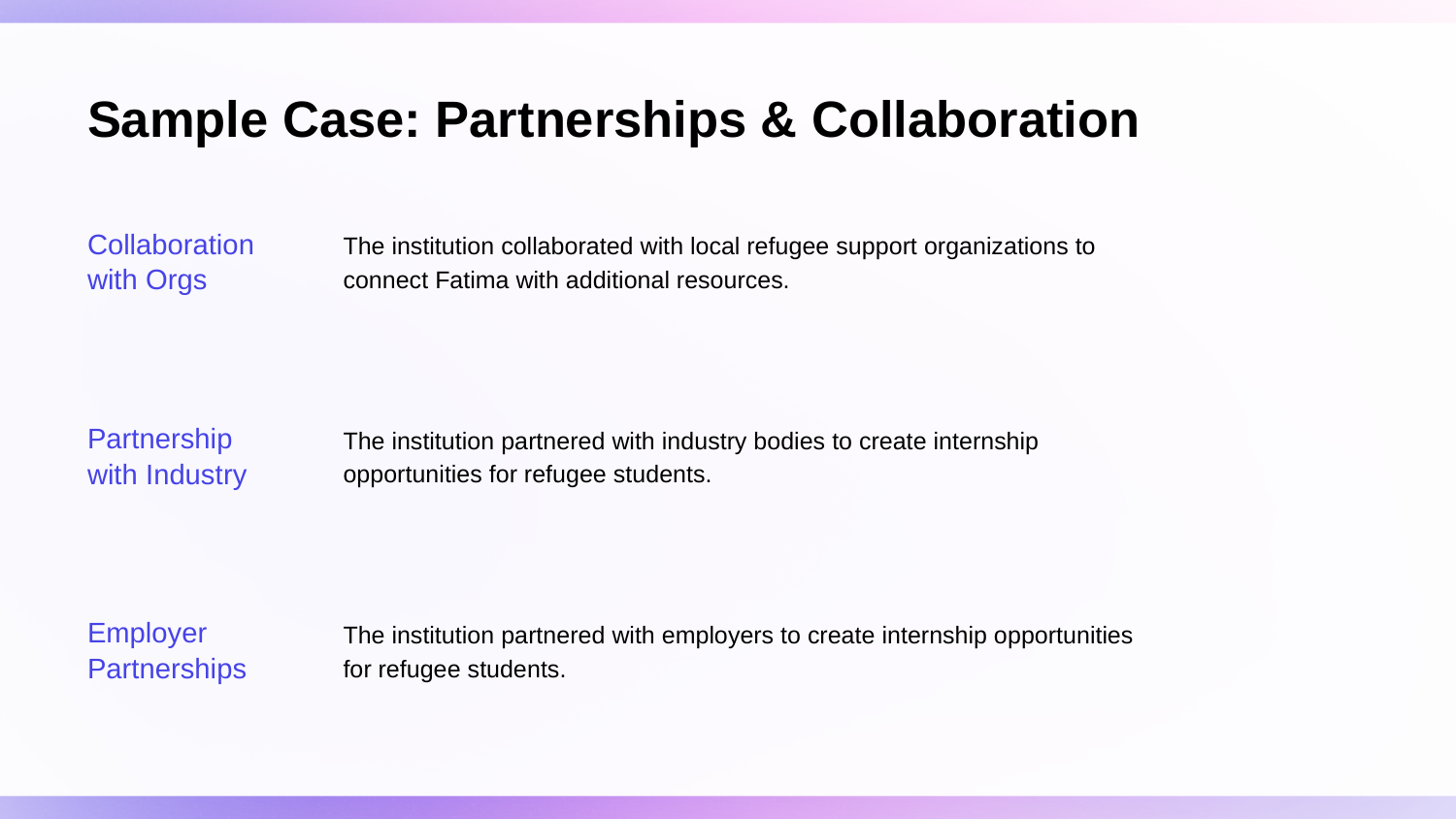

# Sample Case: Partnerships & Collaboration
The institution collaborated with local refugee support organizations to connect Fatima with additional resources.
Collaboration with Orgs
The institution partnered with industry bodies to create internship opportunities for refugee students.
Partnership with Industry
The institution partnered with employers to create internship opportunities for refugee students.
Employer Partnerships